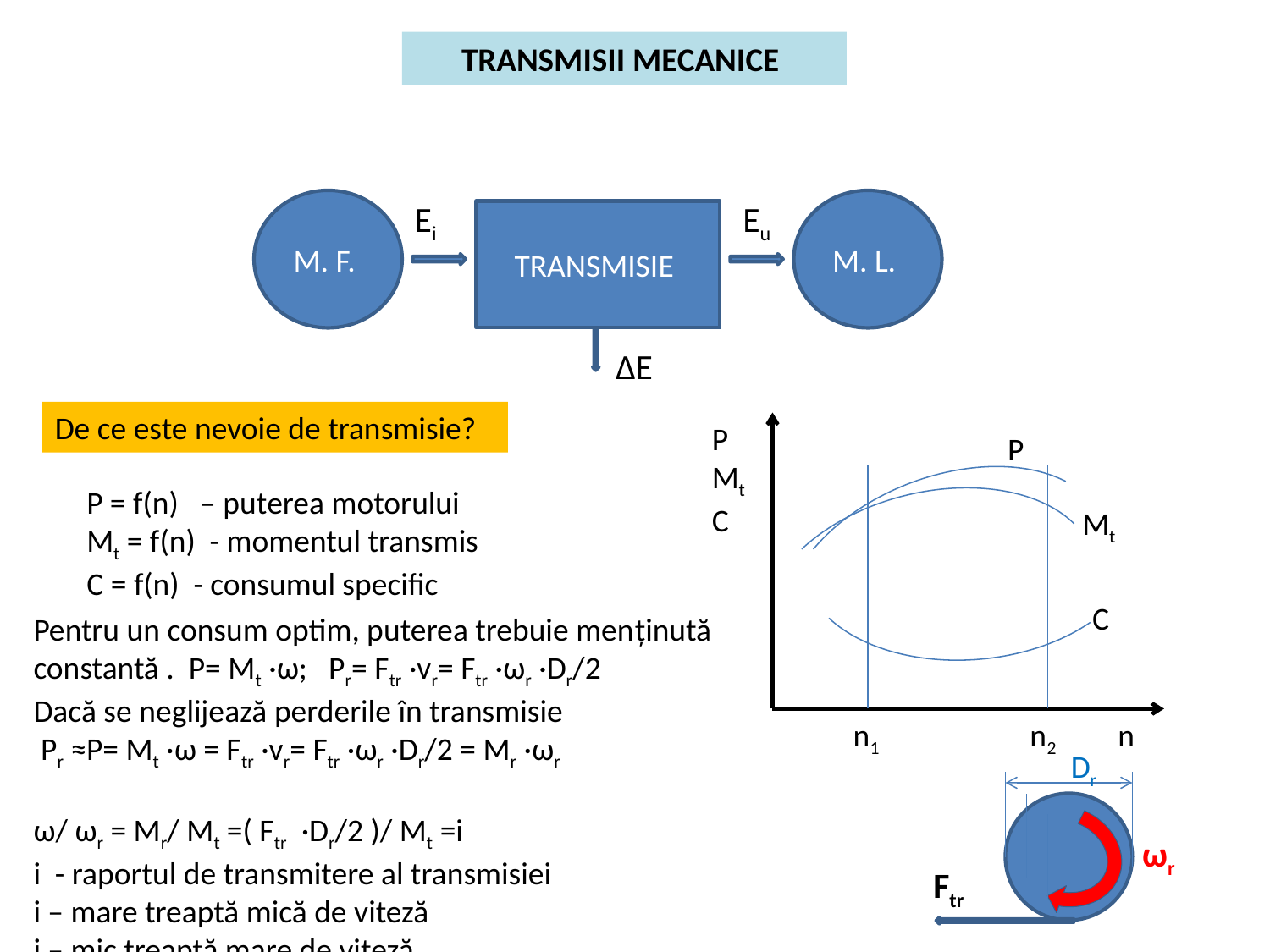

# TRANSMISII MECANICE
M. F.
Ei
Eu
M. L.
TRANSMISIE

ΔE
De ce este nevoie de transmisie?
P
Mt
C
P

P = f(n)   – puterea motorului
Mt = f(n)  - momentul transmis
C = f(n)  - consumul specific

Mt
C
Pentru un consum optim, puterea trebuie menținută constantă .  P= Mt ·ω;   Pr= Ftr ·vr= Ftr ·ωr ·Dr/2
Dacă se neglijează perderile în transmisie
 Pr ≈P= Mt ·ω = Ftr ·vr= Ftr ·ωr ·Dr/2 = Mr ·ωr

ω/ ωr = Mr/ Mt =( Ftr  ·Dr/2 )/ Mt =i
i  - raportul de transmitere al transmisiei
i – mare treaptă mică de viteză
i – mic treaptă mare de viteză

n1                     n2         n
Dr

 ωr
Ftr